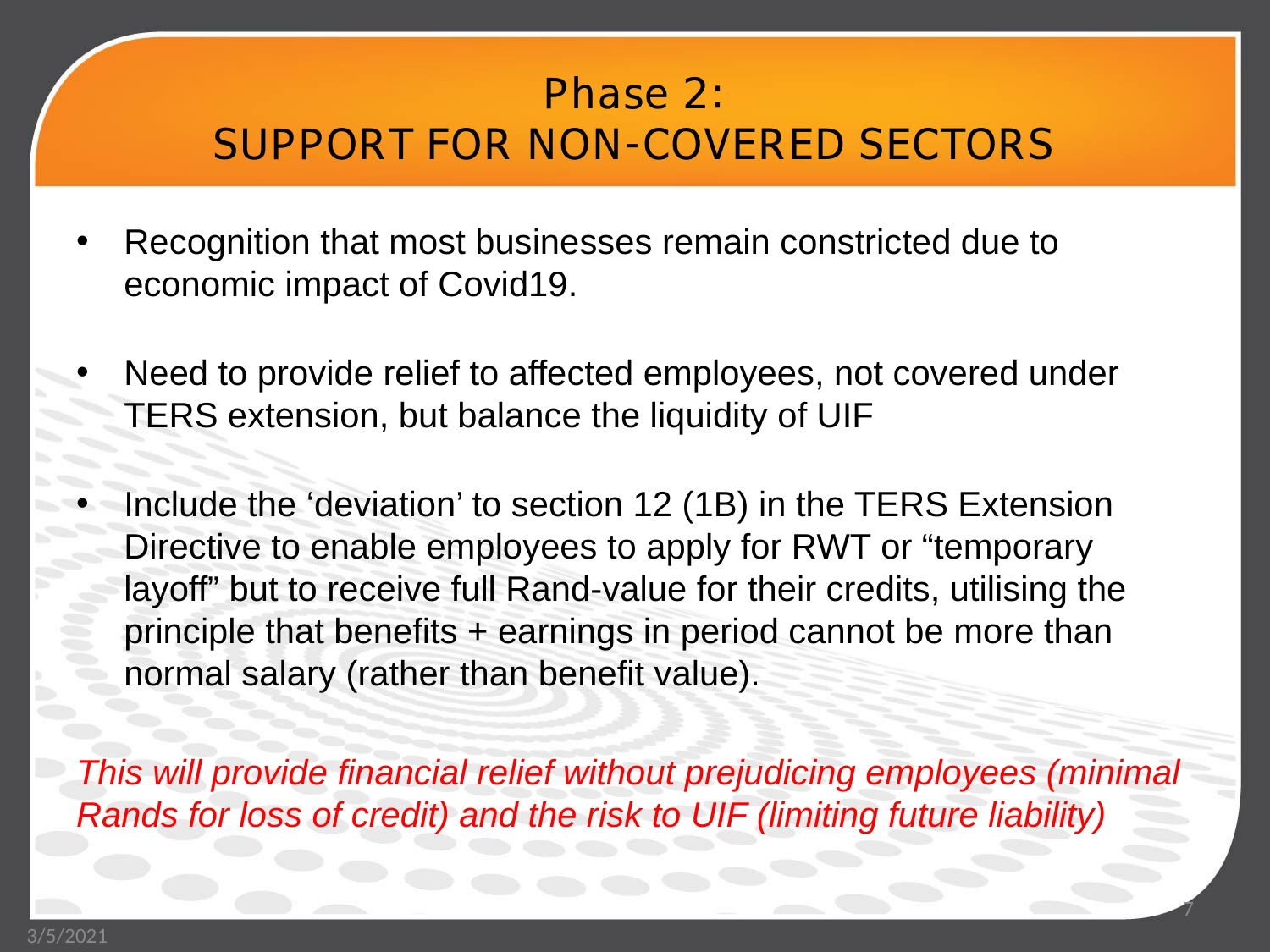

# Phase 2: SUPPORT FOR NON-COVERED SECTORS
Recognition that most businesses remain constricted due to economic impact of Covid19.

Need to provide relief to affected employees, not covered under TERS extension, but balance the liquidity of UIF

Include the ‘deviation’ to section 12 (1B) in the TERS Extension Directive to enable employees to apply for RWT or “temporary layoff” but to receive full Rand-value for their credits, utilising the principle that benefits + earnings in period cannot be more than normal salary (rather than benefit value).

This will provide financial relief without prejudicing employees (minimal Rands for loss of credit) and the risk to UIF (limiting future liability)
7
3/5/2021